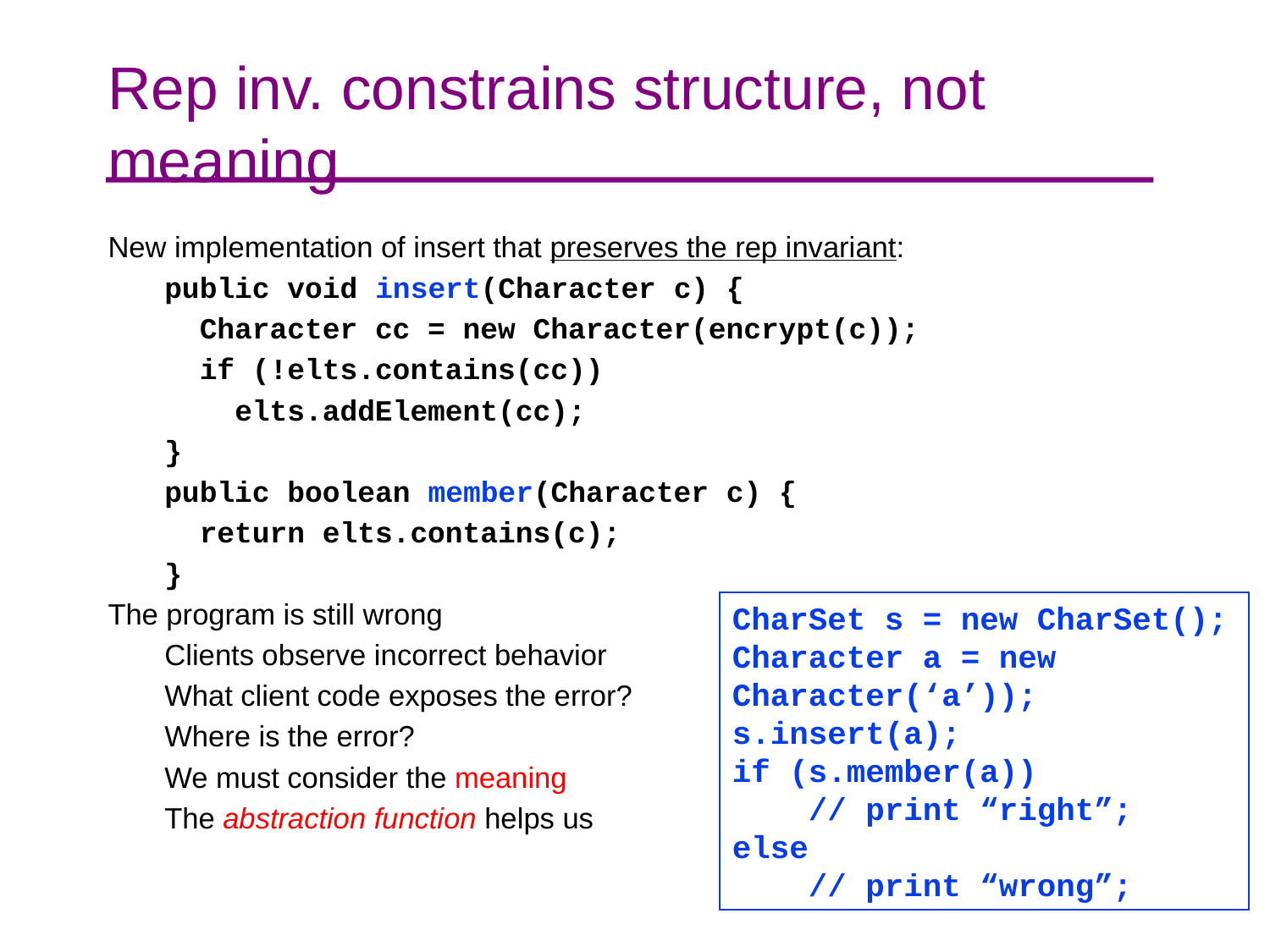

# Rep inv. constrains structure, not meaning
New implementation of insert that preserves the rep invariant:
public void insert(Character c) {
  Character cc = new Character(encrypt(c));
  if (!elts.contains(cc))
    elts.addElement(cc);
}
public boolean member(Character c) {
  return elts.contains(c);
}
The program is still wrong
Clients observe incorrect behavior
What client code exposes the error?
Where is the error?
We must consider the meaning
The abstraction function helps us

CharSet s = new CharSet();
Character a = new Character(‘a’));
s.insert(a);
if (s.member(a))
    // print “right”;
else
    // print “wrong”;